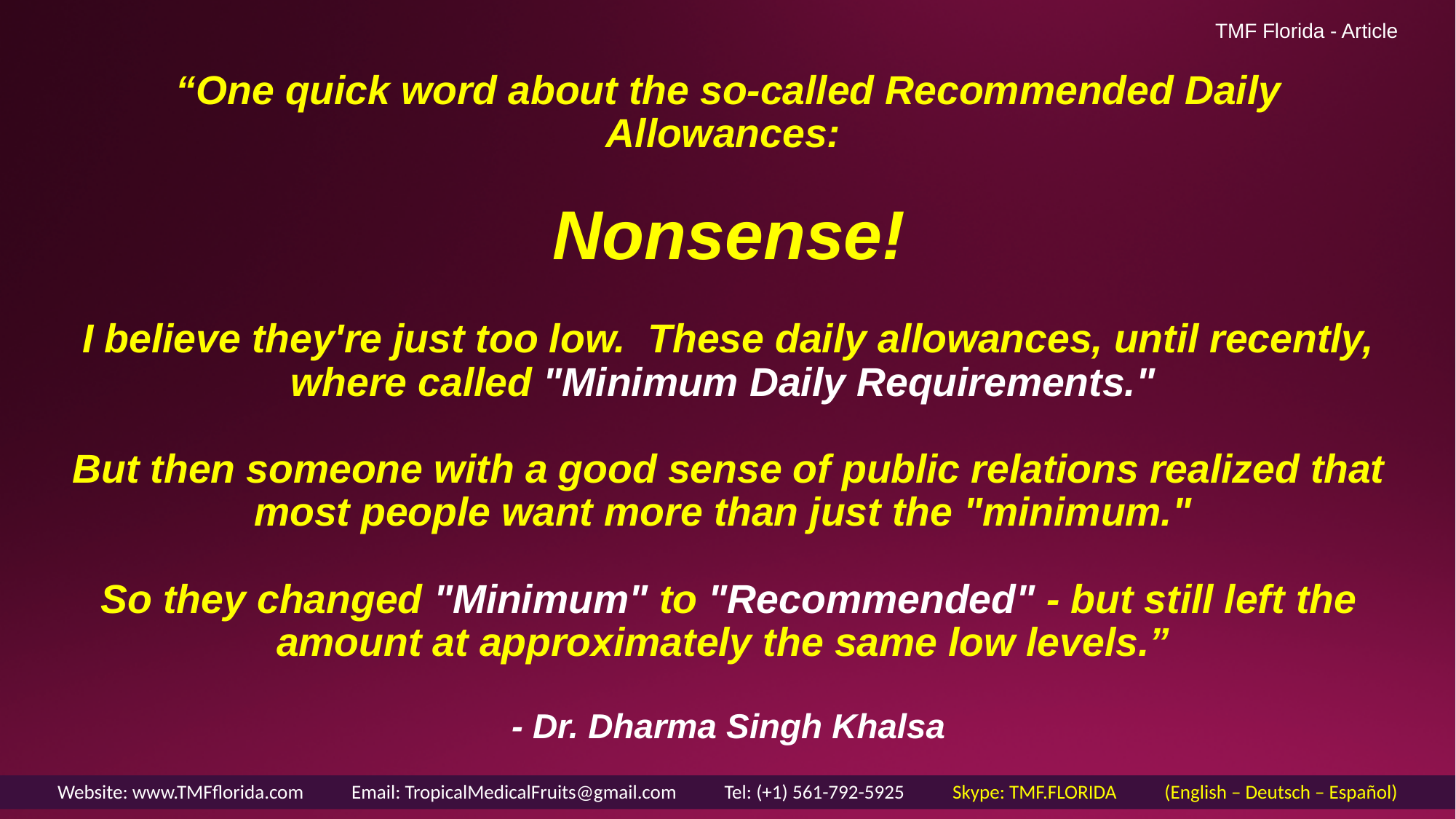

TMF Florida - Article
“One quick word about the so-called Recommended Daily Allowances:

Nonsense!

I believe they're just too low.  These daily allowances, until recently, where called "Minimum Daily Requirements."

But then someone with a good sense of public relations realized that most people want more than just the "minimum."

So they changed "Minimum" to "Recommended" - but still left the amount at approximately the same low levels.”

- Dr. Dharma Singh Khalsa

Website: www.TMFflorida.com           Email: TropicalMedicalFruits@gmail.com           Tel: (+1) 561-792-5925           Skype: TMF.FLORIDA           (English – Deutsch – Español)